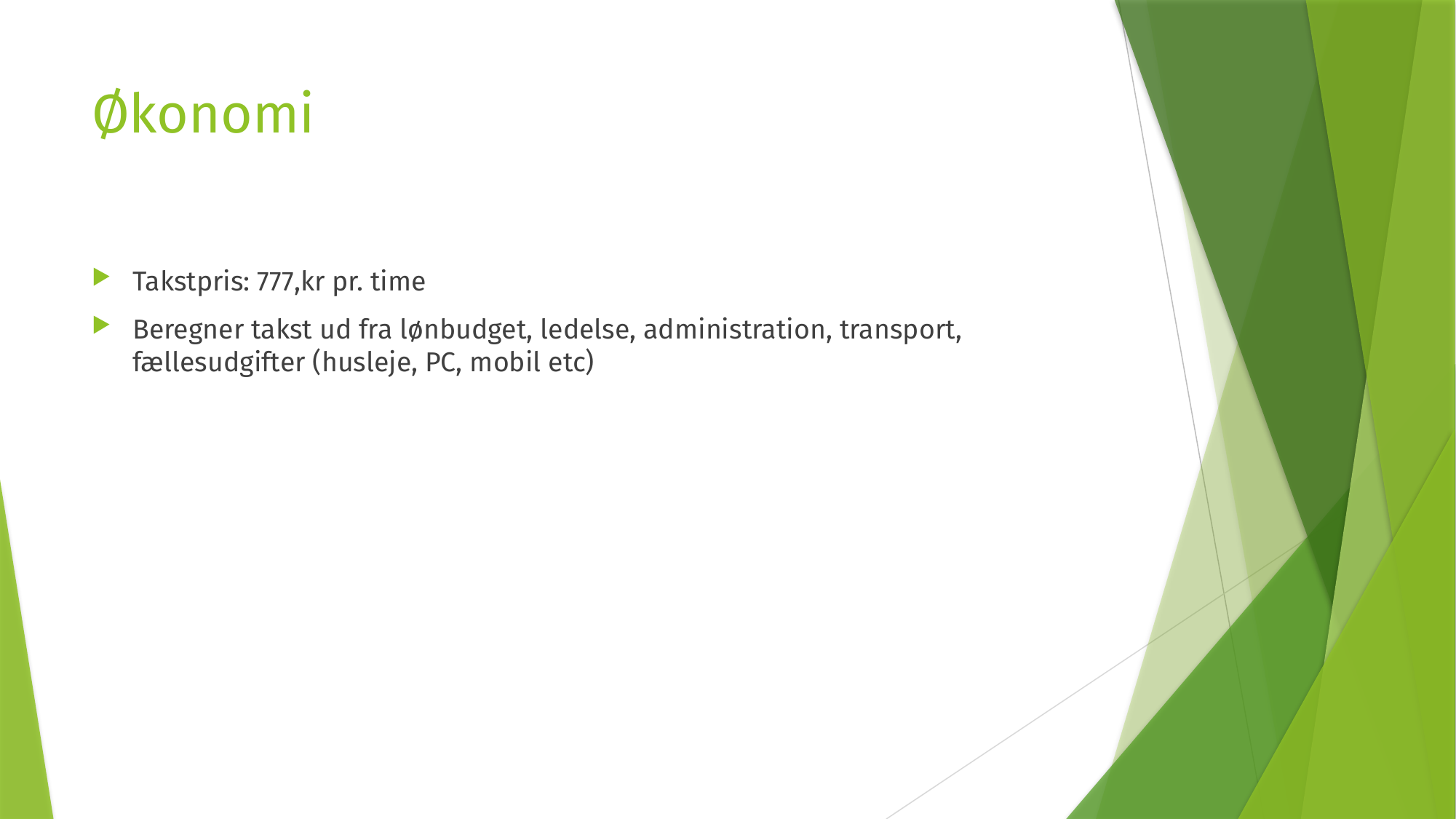

# Økonomi
Takstpris: 777,kr pr. time
Beregner takst ud fra lønbudget, ledelse, administration, transport, fællesudgifter (husleje, PC, mobil etc)